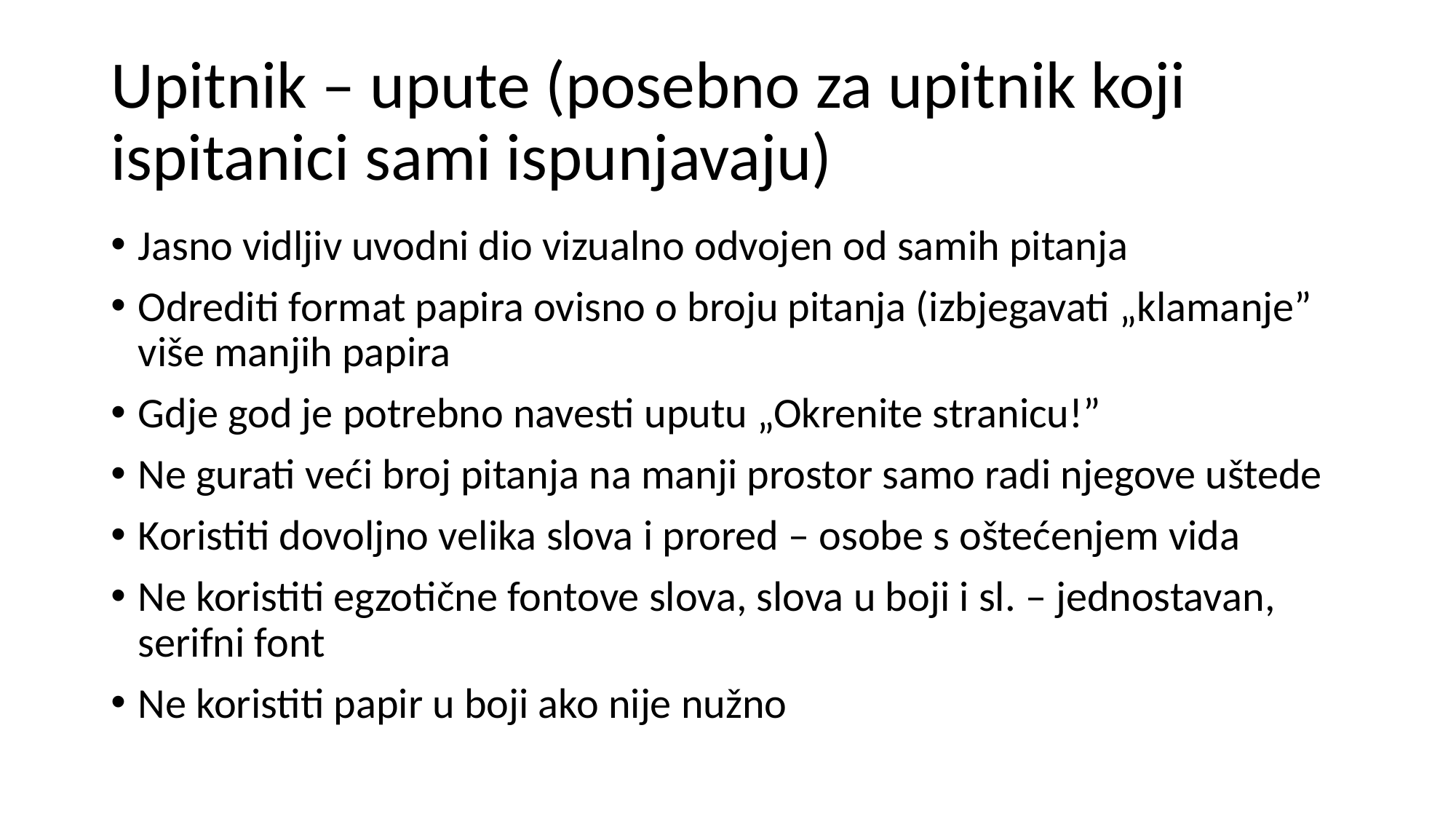

# Upitnik – upute (posebno za upitnik koji ispitanici sami ispunjavaju)
Jasno vidljiv uvodni dio vizualno odvojen od samih pitanja
Odrediti format papira ovisno o broju pitanja (izbjegavati „klamanje” više manjih papira
Gdje god je potrebno navesti uputu „Okrenite stranicu!”
Ne gurati veći broj pitanja na manji prostor samo radi njegove uštede
Koristiti dovoljno velika slova i prored – osobe s oštećenjem vida
Ne koristiti egzotične fontove slova, slova u boji i sl. – jednostavan, serifni font
Ne koristiti papir u boji ako nije nužno